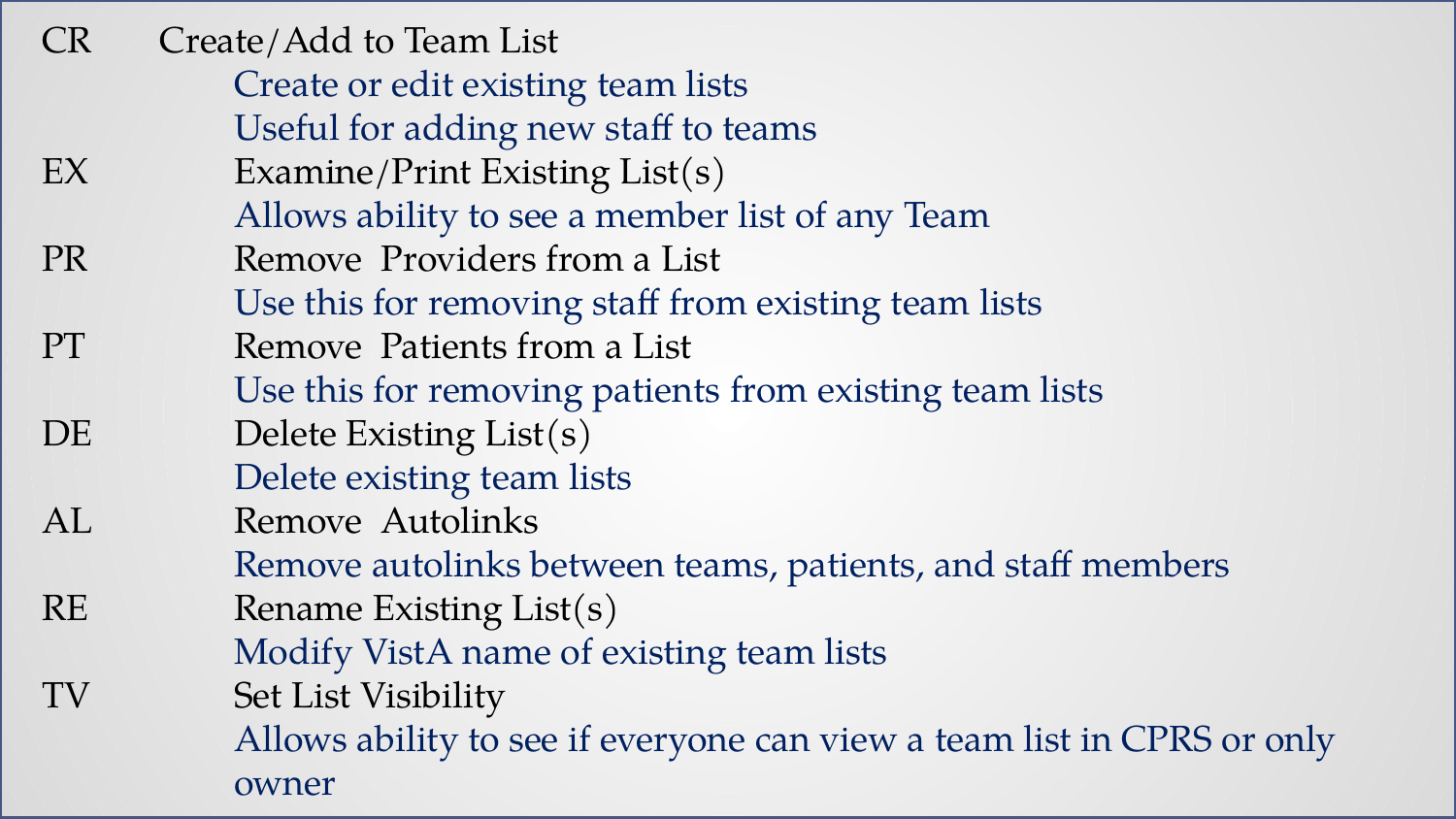

CR     	Create/Add to Team List
	Create or edit existing team lists
	Useful for adding new staff to teams
   EX     	Examine/Print Existing List(s)
	Allows ability to see a member list of any Team
   PR     	Remove  Providers from a List
	Use this for removing staff from existing team lists
   PT     	Remove  Patients from a List
	Use this for removing patients from existing team lists
   DE     	Delete Existing List(s)
	Delete existing team lists
   AL     	Remove  Autolinks
	Remove autolinks between teams, patients, and staff members
   RE     	Rename Existing List(s)
	Modify VistA name of existing team lists
   TV     	Set List Visibility
	Allows ability to see if everyone can view a team list in CPRS or only 	owner